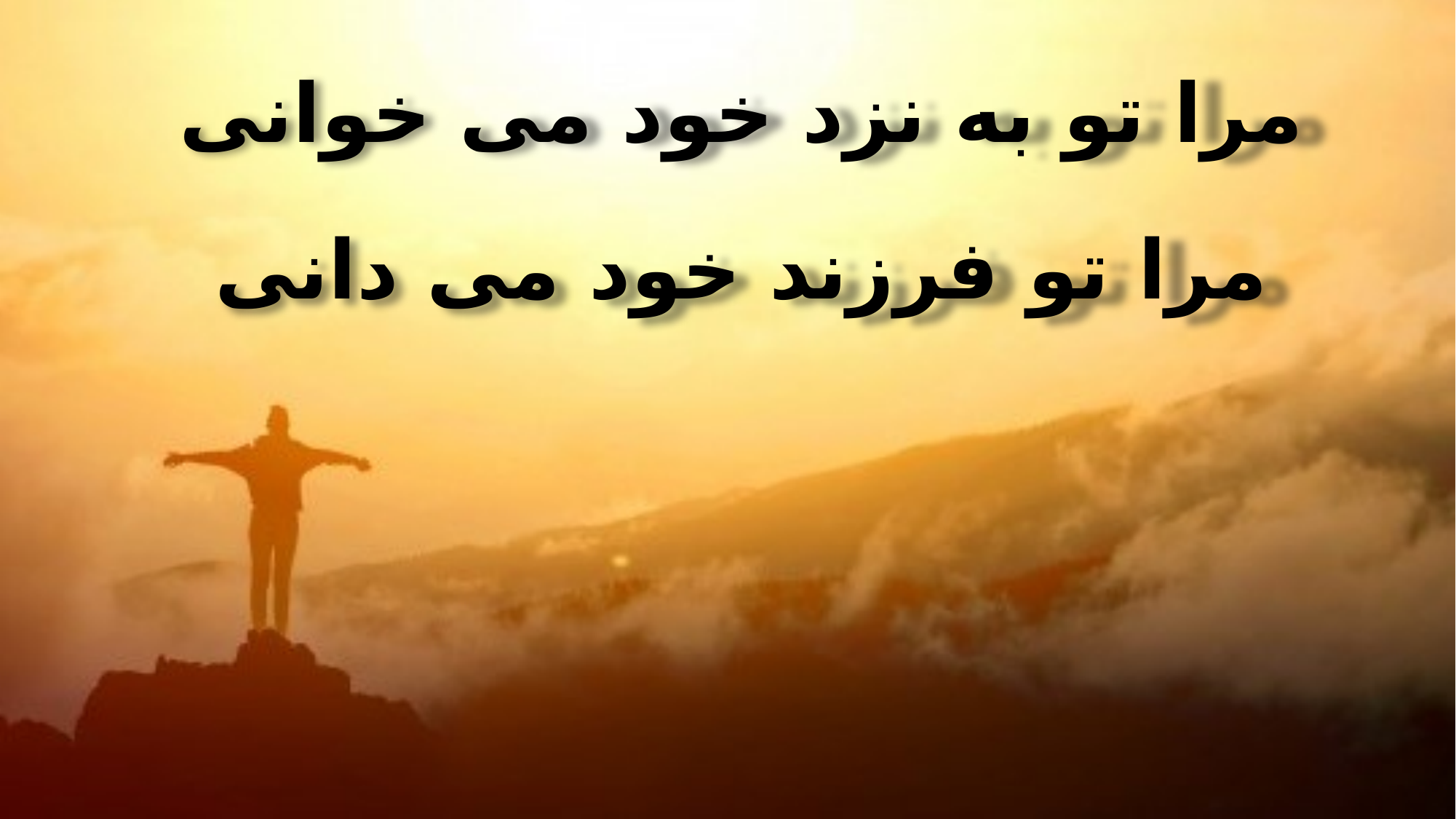

مرا تو به نزد خود می خوانی

مرا تو فرزند خود می دانی